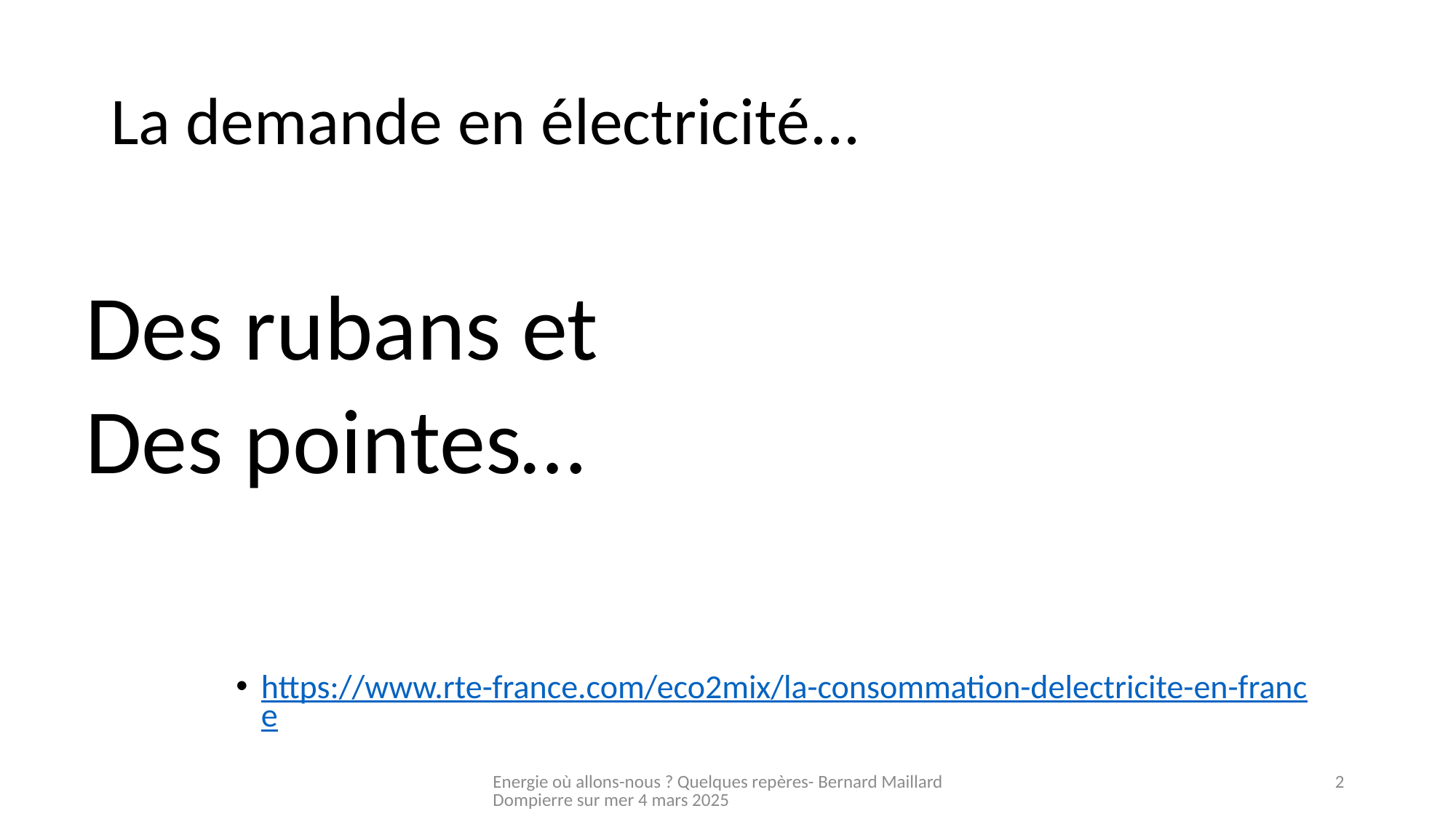

# La demande en électricité...

Des rubans et
Des pointes…

https://www.rte-france.com/eco2mix/la-consommation-delectricite-en-france

Energie où allons-nous ? Quelques repères- Bernard Maillard  Dompierre sur mer 4 mars 2025
2